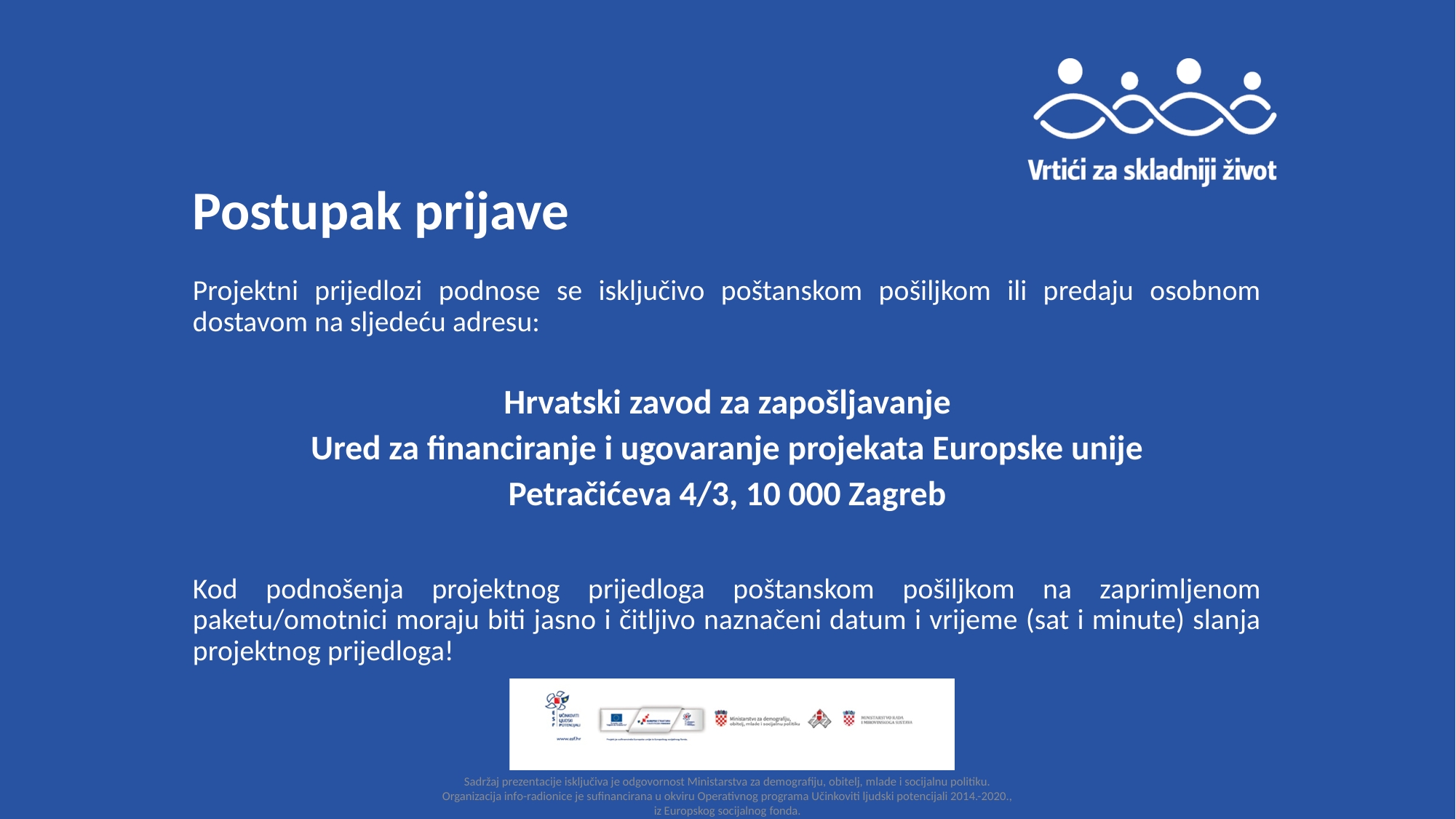

# Postupak prijave
Projektni prijedlozi podnose se isključivo poštanskom pošiljkom ili predaju osobnom dostavom na sljedeću adresu:

Hrvatski zavod za zapošljavanje
Ured za financiranje i ugovaranje projekata Europske unije
Petračićeva 4/3, 10 000 Zagreb

Kod podnošenja projektnog prijedloga poštanskom pošiljkom na zaprimljenom paketu/omotnici moraju biti jasno i čitljivo naznačeni datum i vrijeme (sat i minute) slanja projektnog prijedloga!

Sadržaj prezentacije isključiva je odgovornost Ministarstva za demografiju, obitelj, mlade i socijalnu politiku. Organizacija info-radionice je sufinancirana u okviru Operativnog programa Učinkoviti ljudski potencijali 2014.-2020., iz Europskog socijalnog fonda.